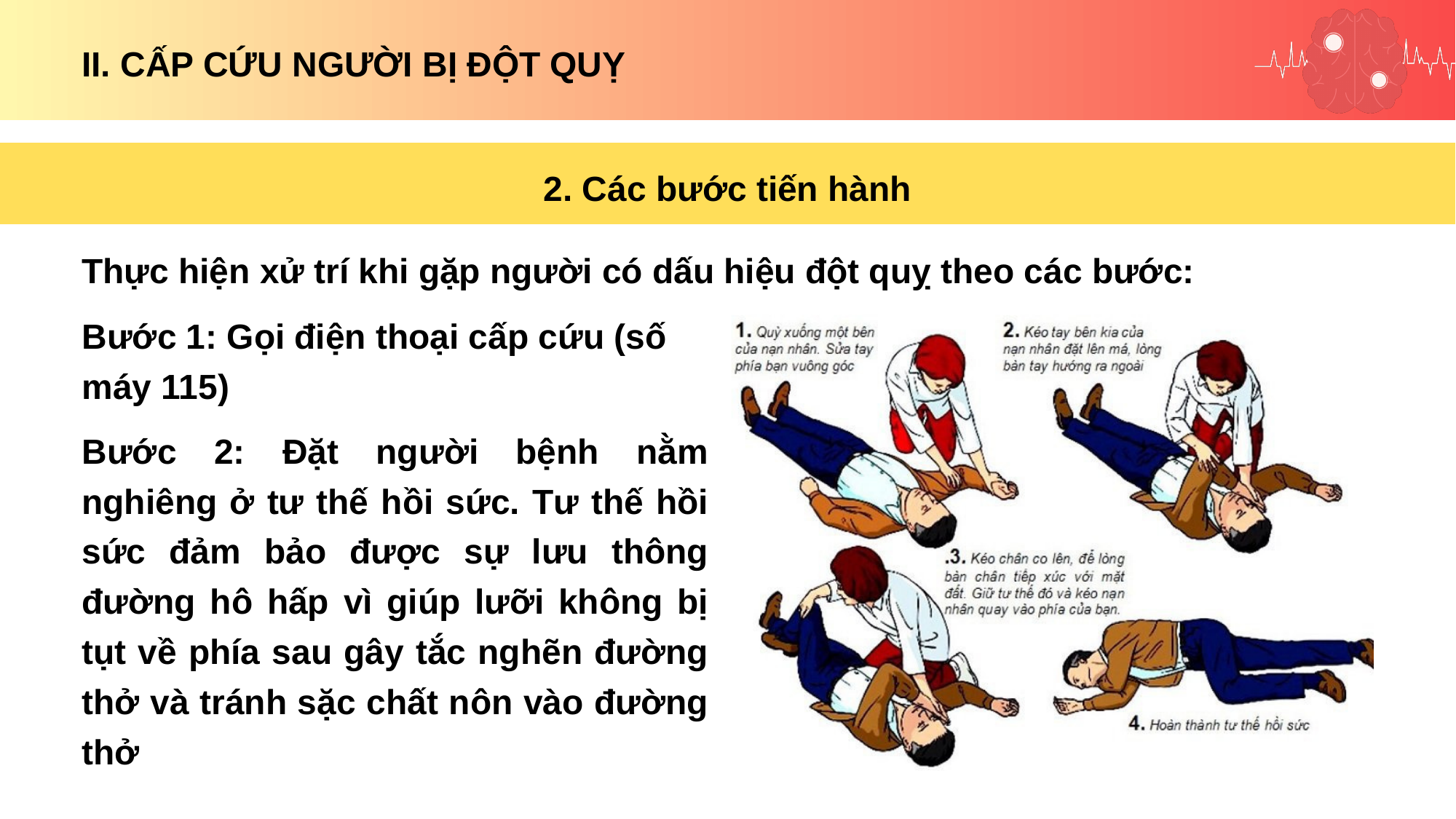

II. CẤP CỨU NGƯỜI BỊ ĐỘT QUỴ

2. Các bước tiến hành
Thực hiện xử trí khi gặp người có dấu hiệu đột quỵ theo các bước:
Bước 1: Gọi điện thoại cấp cứu (số máy 115)

Bước 2: Đặt người bệnh nằm nghiêng ở tư thế hồi sức. Tư thế hồi sức đảm bảo được sự lưu thông đường hô hấp vì giúp lưỡi không bị tụt về phía sau gây tắc nghẽn đường thở và tránh sặc chất nôn vào đường thở